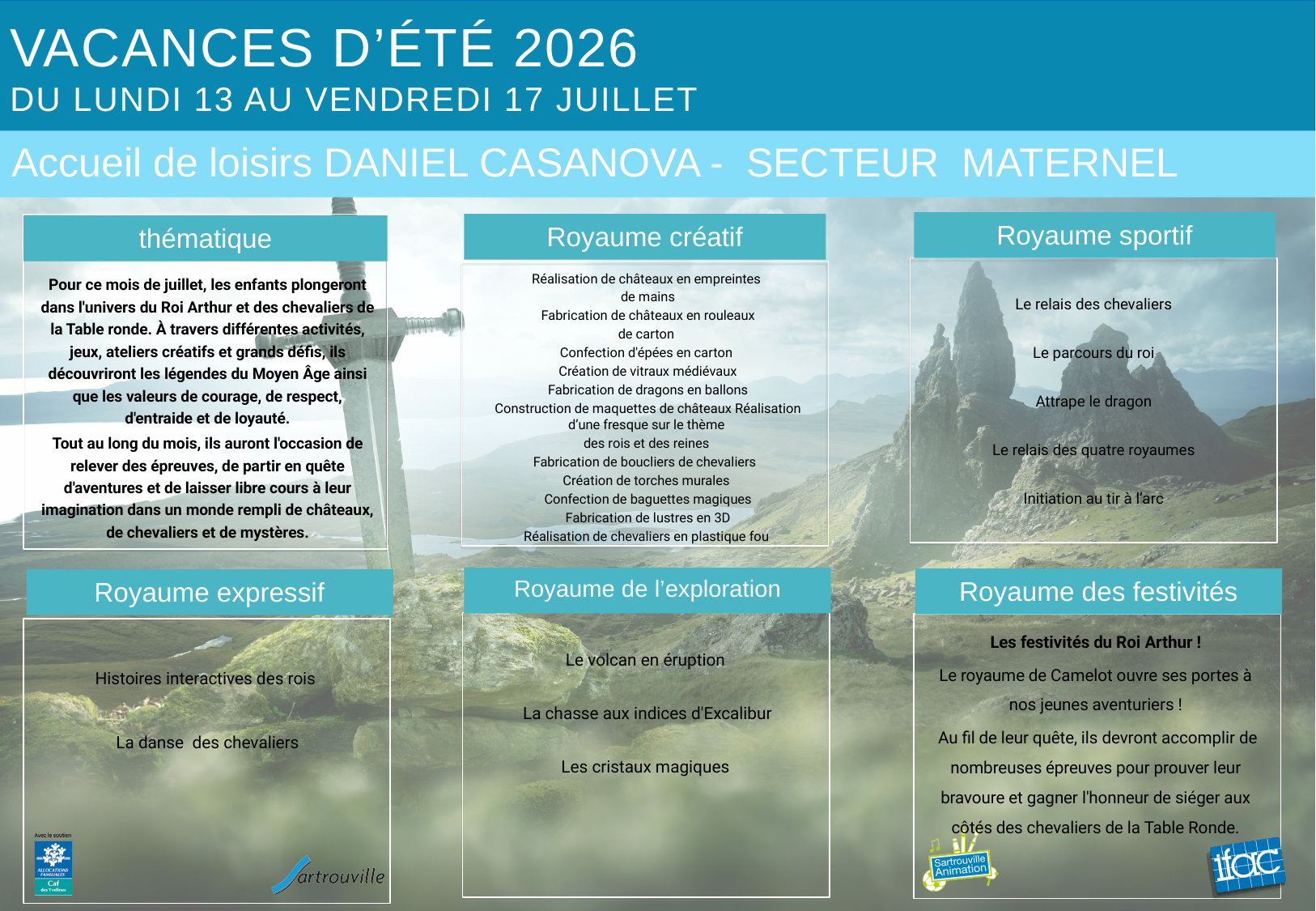

# Vacances d’été 2026 du lundi 13 au vendredi 17 juillet
Accueil de loisirs DANIEL CASANOVA -  SECTEUR  MATERNEL
Royaume sportif
Royaume créatif
thématique
Le relais des chevaliers
Le parcours du roi
Attrape le dragon
Le relais des quatre royaumes
Initiation au tir à l’arc

Réalisation de châteaux en empreintes
 de mains
 Fabrication de châteaux en rouleaux
 de carton
Confection d'épées en carton
 Création de vitraux médiévaux
 Fabrication de dragons en ballons
 Construction de maquettes de châteaux Réalisation d’une fresque sur le thème
 des rois et des reines
Fabrication de boucliers de chevaliers
Création de torches murales
 Confection de baguettes magiques
 Fabrication de lustres en 3D
 Réalisation de chevaliers en plastique fou
Pour ce mois de juillet, les enfants plongeront dans l'univers du Roi Arthur et des chevaliers de la Table ronde. À travers différentes activités, jeux, ateliers créatifs et grands défis, ils découvriront les légendes du Moyen Âge ainsi que les valeurs de courage, de respect, d'entraide et de loyauté.
Tout au long du mois, ils auront l'occasion de relever des épreuves, de partir en quête d'aventures et de laisser libre cours à leur imagination dans un monde rempli de châteaux, de chevaliers et de mystères.

Royaume de l’exploration
Royaume des festivités
Royaume expressif
Le volcan en éruption
La chasse aux indices d'Excalibur
Les cristaux magiques
Les festivités du Roi Arthur !
Le royaume de Camelot ouvre ses portes à nos jeunes aventuriers !
 Au fil de leur quête, ils devront accomplir de nombreuses épreuves pour prouver leur bravoure et gagner l'honneur de siéger aux côtés des chevaliers de la Table Ronde.

Histoires interactives des rois
La danse  des chevaliers